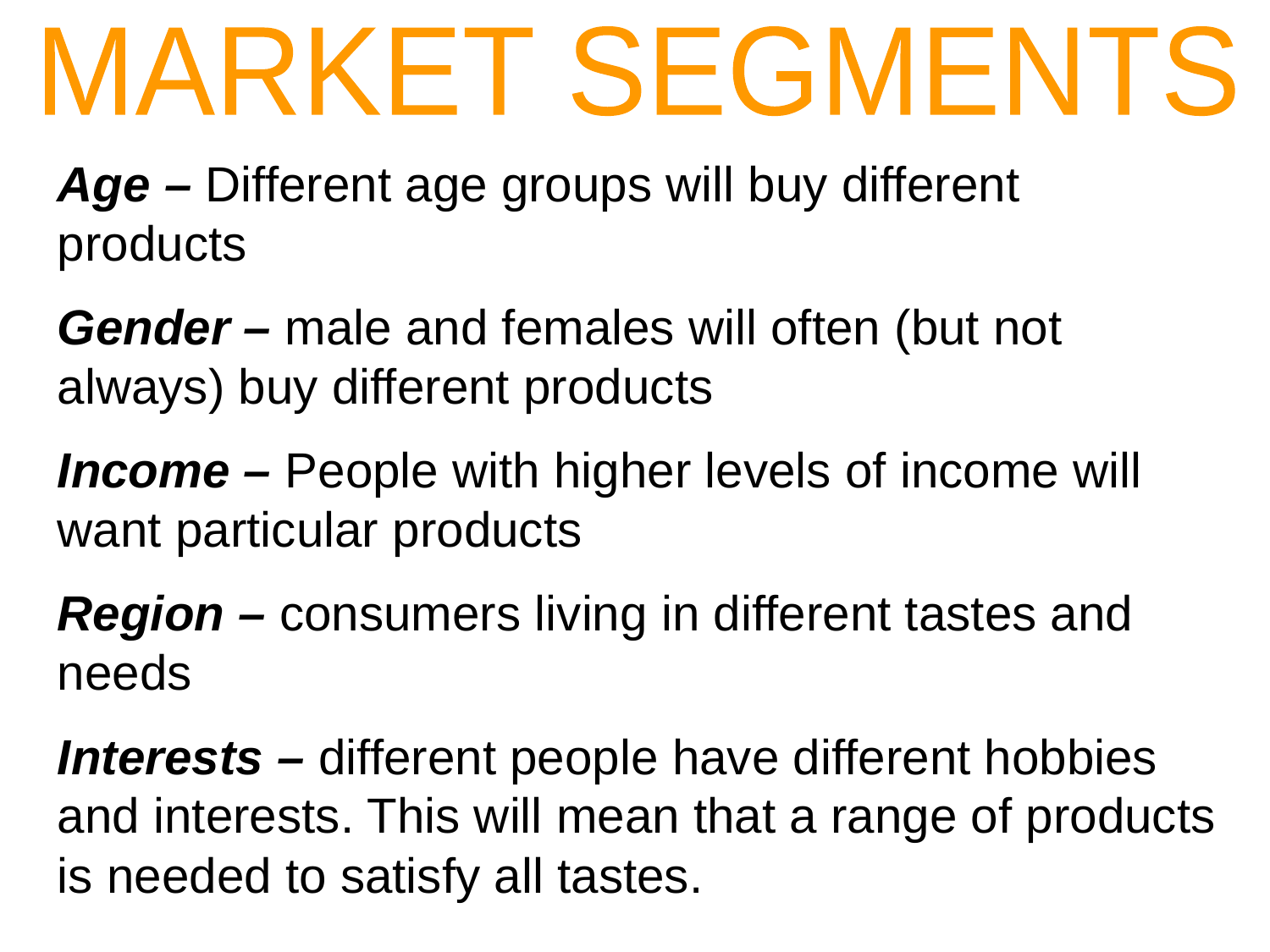

MARKET SEGMENTS
Age – Different age groups will buy different products
Gender – male and females will often (but not always) buy different products
Income – People with higher levels of income will want particular products
Region – consumers living in different tastes and needs
Interests – different people have different hobbies and interests. This will mean that a range of products is needed to satisfy all tastes.